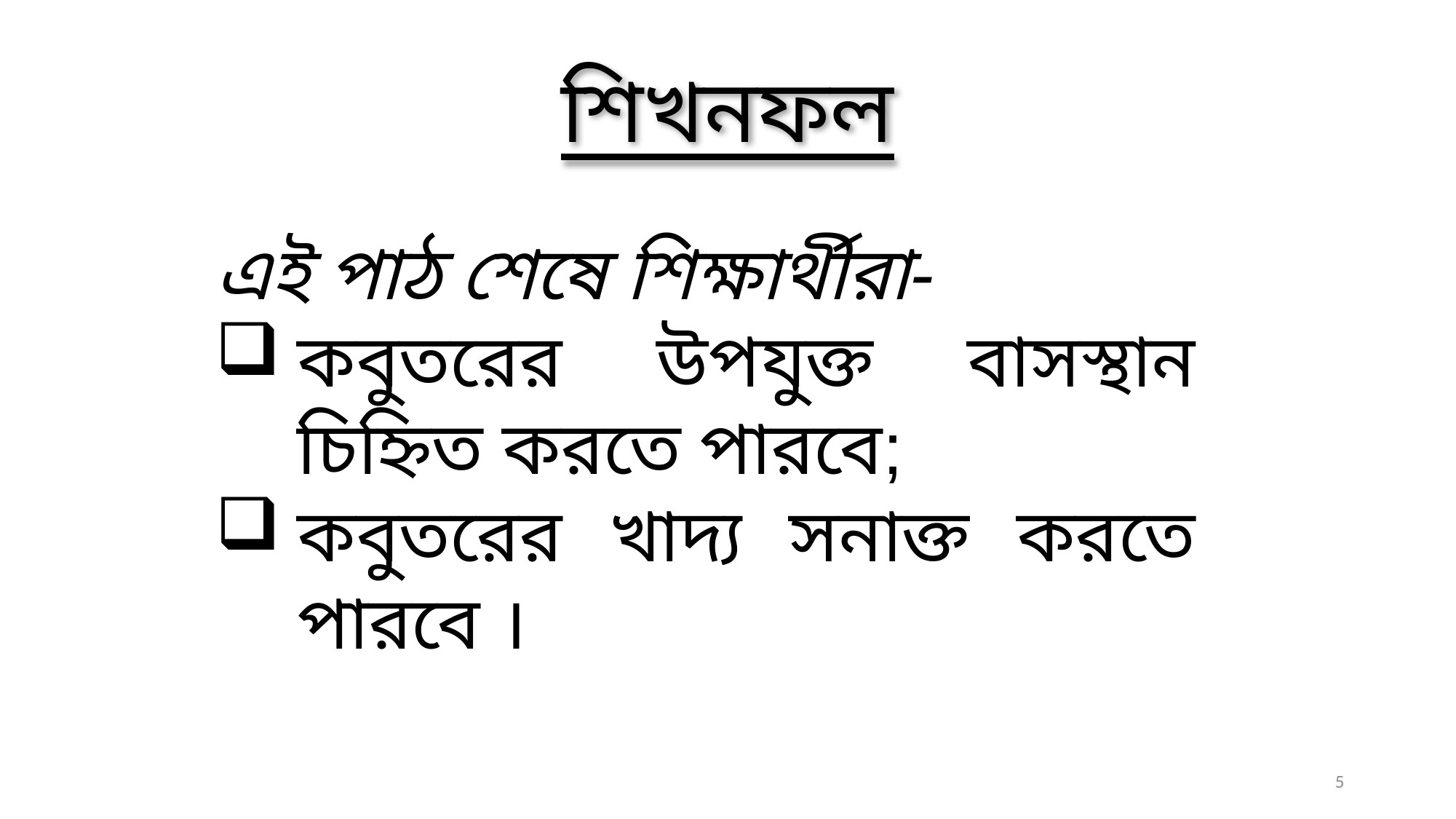

শিখনফল
এই পাঠ শেষে শিক্ষার্থীরা-
কবুতরের উপযুক্ত বাসস্থান চিহ্নিত করতে পারবে;
কবুতরের খাদ্য সনাক্ত করতে পারবে ।
5